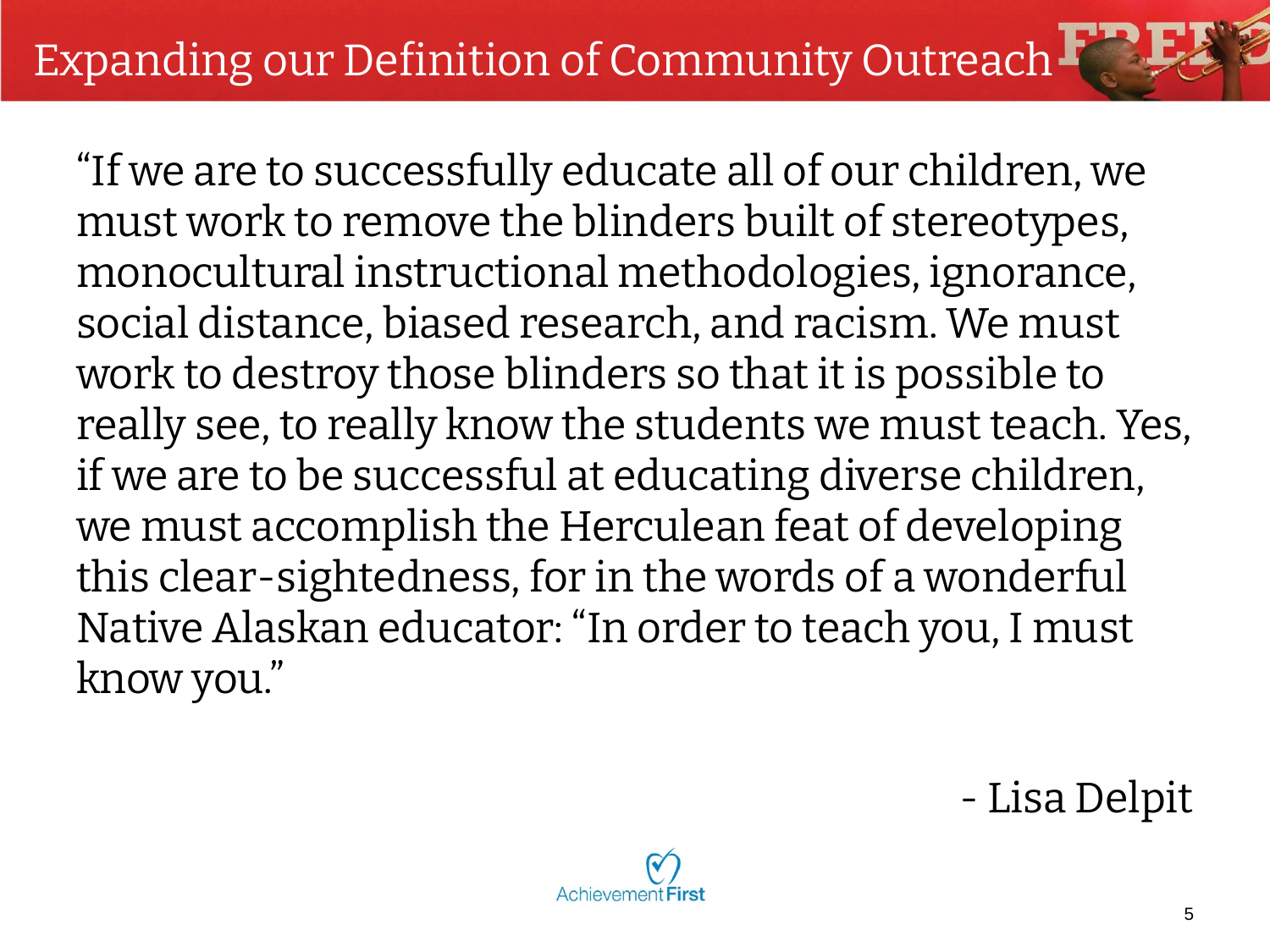

# Expanding our Definition of Community Outreach
“If we are to successfully educate all of our children, we must work to remove the blinders built of stereotypes, monocultural instructional methodologies, ignorance, social distance, biased research, and racism. We must work to destroy those blinders so that it is possible to really see, to really know the students we must teach. Yes, if we are to be successful at educating diverse children, we must accomplish the Herculean feat of developing this clear-sightedness, for in the words of a wonderful Native Alaskan educator: “In order to teach you, I must know you.”

- Lisa Delpit
5